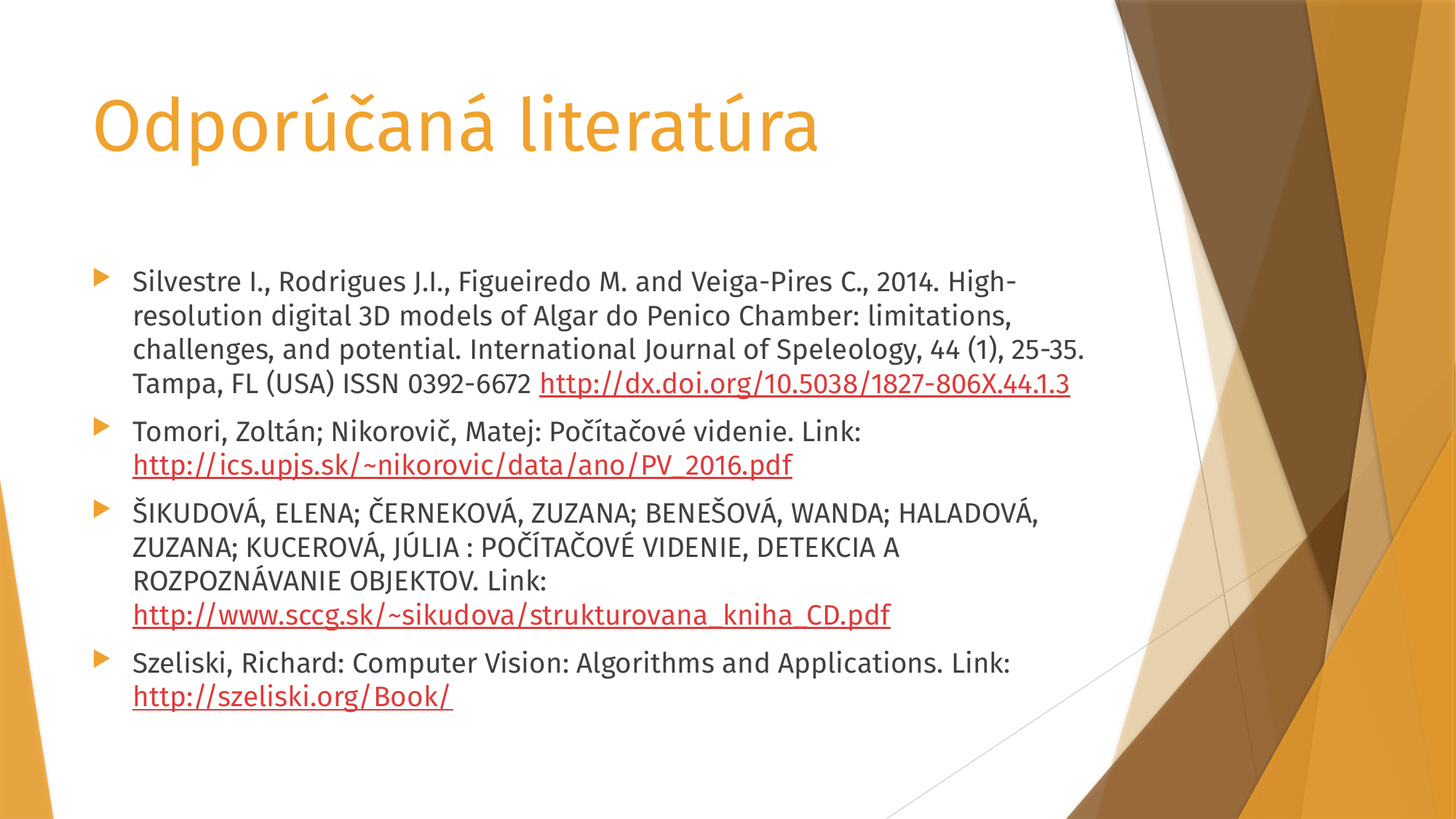

# Odporúčaná literatúra
Silvestre I., Rodrigues J.I., Figueiredo M. and Veiga-Pires C., 2014. High-resolution digital 3D models of Algar do Penico Chamber: limitations, challenges, and potential. International Journal of Speleology, 44 (1), 25-35. Tampa, FL (USA) ISSN 0392-6672 http://dx.doi.org/10.5038/1827-806X.44.1.3
Tomori, Zoltán; Nikorovič, Matej: Počítačové videnie. Link: http://ics.upjs.sk/~nikorovic/data/ano/PV_2016.pdf
ŠIKUDOVÁ, ELENA; ČERNEKOVÁ, ZUZANA; BENEŠOVÁ, WANDA; HALADOVÁ, ZUZANA; KUCEROVÁ, JÚLIA : POČÍTAČOVÉ VIDENIE, DETEKCIA A ROZPOZNÁVANIE OBJEKTOV. Link: http://www.sccg.sk/~sikudova/strukturovana_kniha_CD.pdf
Szeliski, Richard: Computer Vision: Algorithms and Applications. Link: http://szeliski.org/Book/